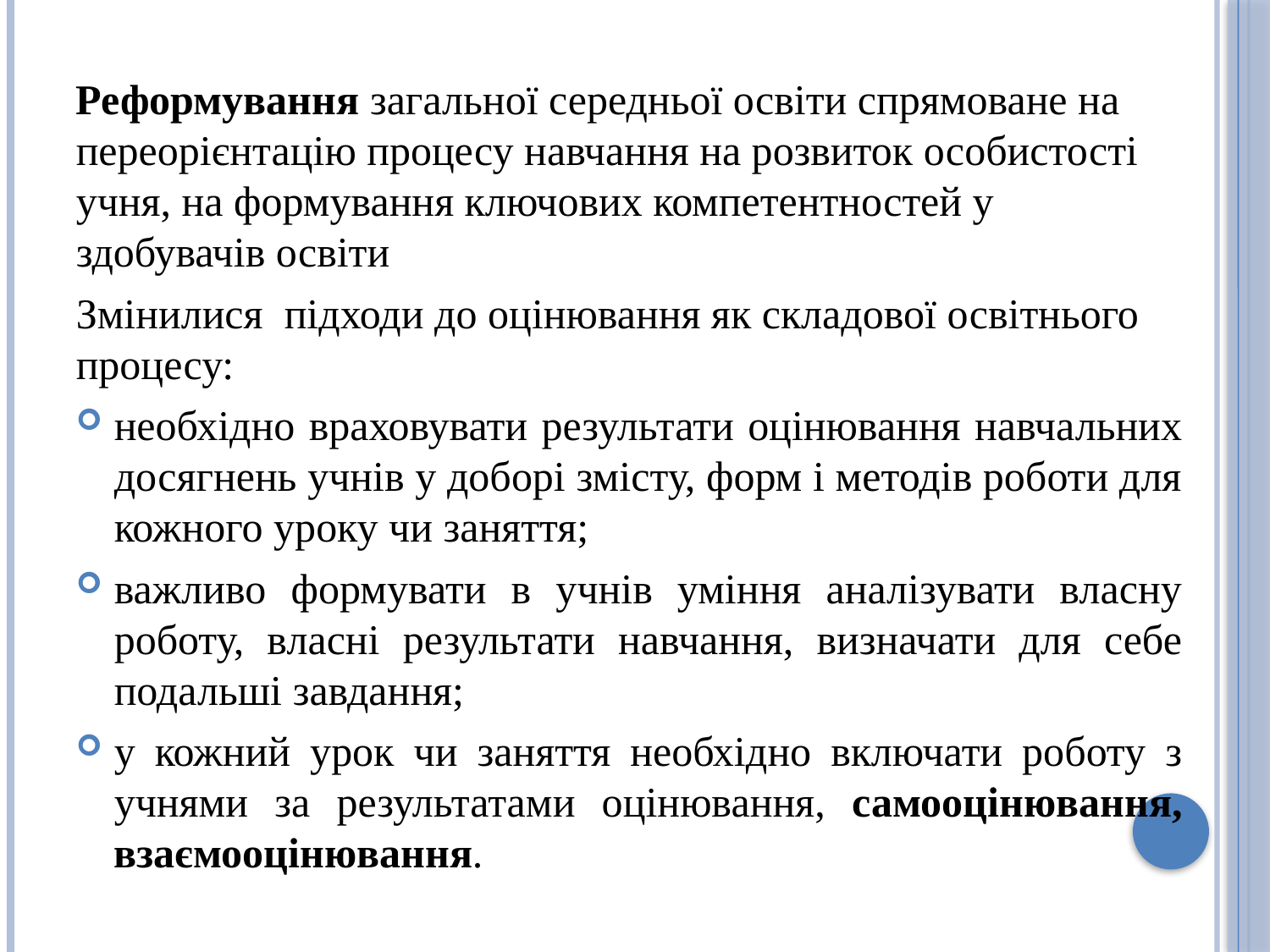

Реформування загальної середньої освіти спрямоване на переорієнтацію процесу навчання на розвиток особистості учня, на формування ключових компетентностей у здобувачів освіти
Змінилися  підходи до оцінювання як складової освітнього процесу:
необхідно враховувати результати оцінювання навчальних досягнень учнів у доборі змісту, форм і методів роботи для кожного уроку чи заняття;
важливо формувати в учнів уміння аналізувати власну роботу, власні результати навчання, визначати для себе подальші завдання;
у кожний урок чи заняття необхідно включати роботу з учнями за результатами оцінювання, самооцінювання, взаємооцінювання.